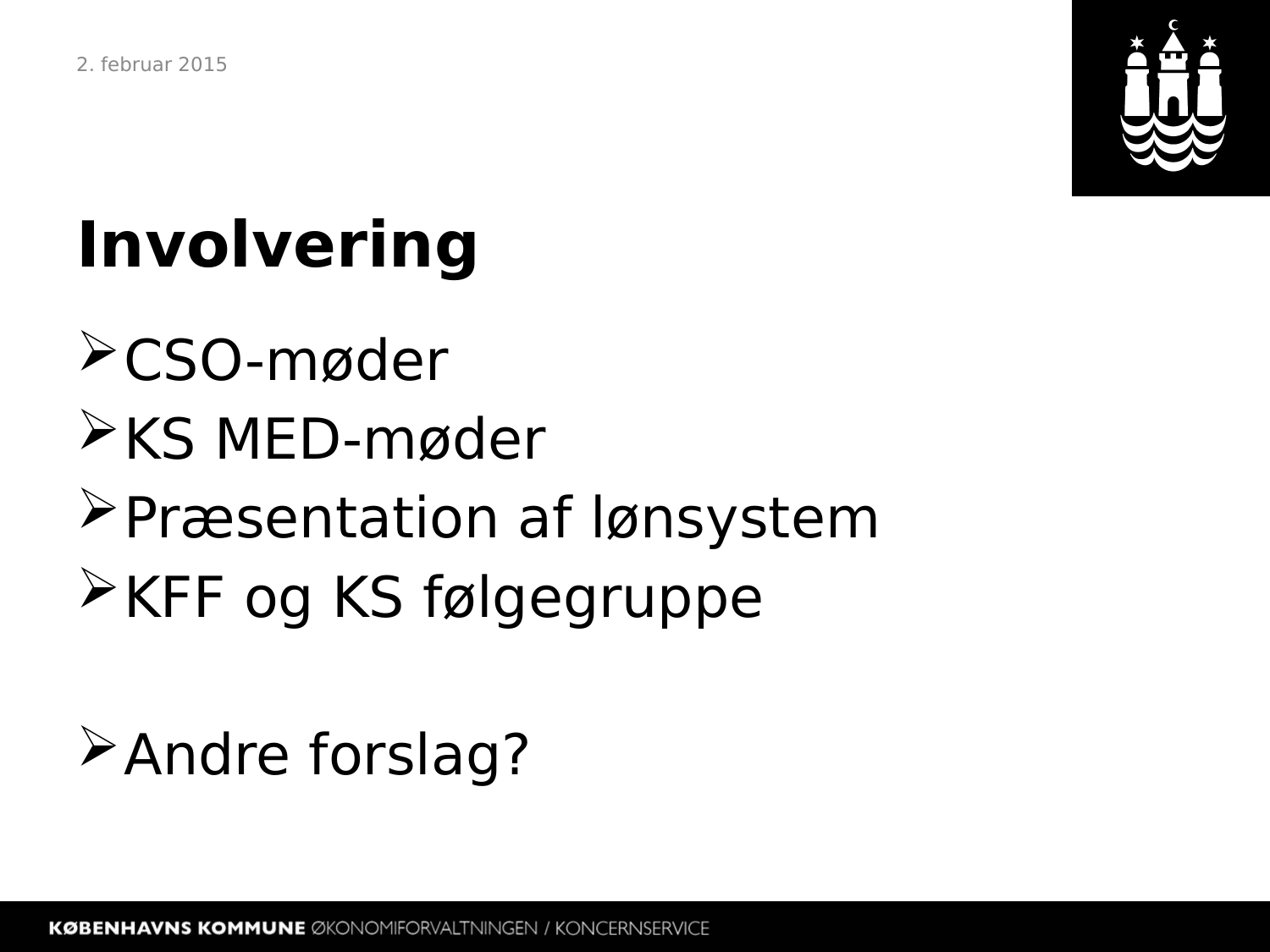

2. februar 2015
# Involvering
CSO-møder
KS MED-møder
Præsentation af lønsystem
KFF og KS følgegruppe

Andre forslag?